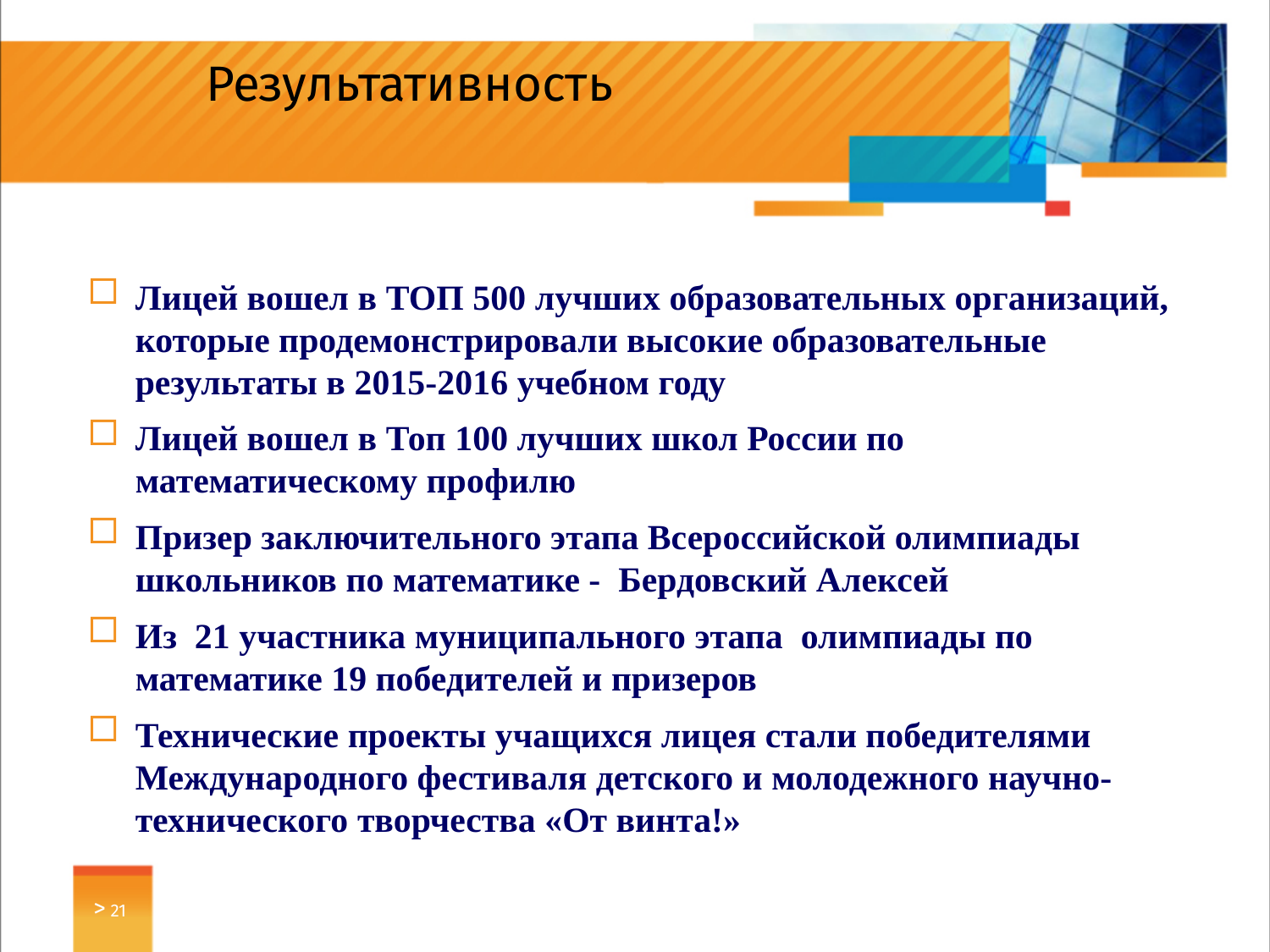

# Результативность

Лицей вошел в ТОП 500 лучших образовательных организаций, которые продемонстрировали высокие образовательные результаты в 2015-2016 учебном году
Лицей вошел в Топ 100 лучших школ России по математическому профилю
Призер заключительного этапа Всероссийской олимпиады школьников по математике -  Бердовский Алексей
Из  21 участника муниципального этапа  олимпиады по математике 19 победителей и призеров
Технические проекты учащихся лицея стали победителями Международного фестиваля детского и молодежного научно- технического творчества «От винта!»

> 21